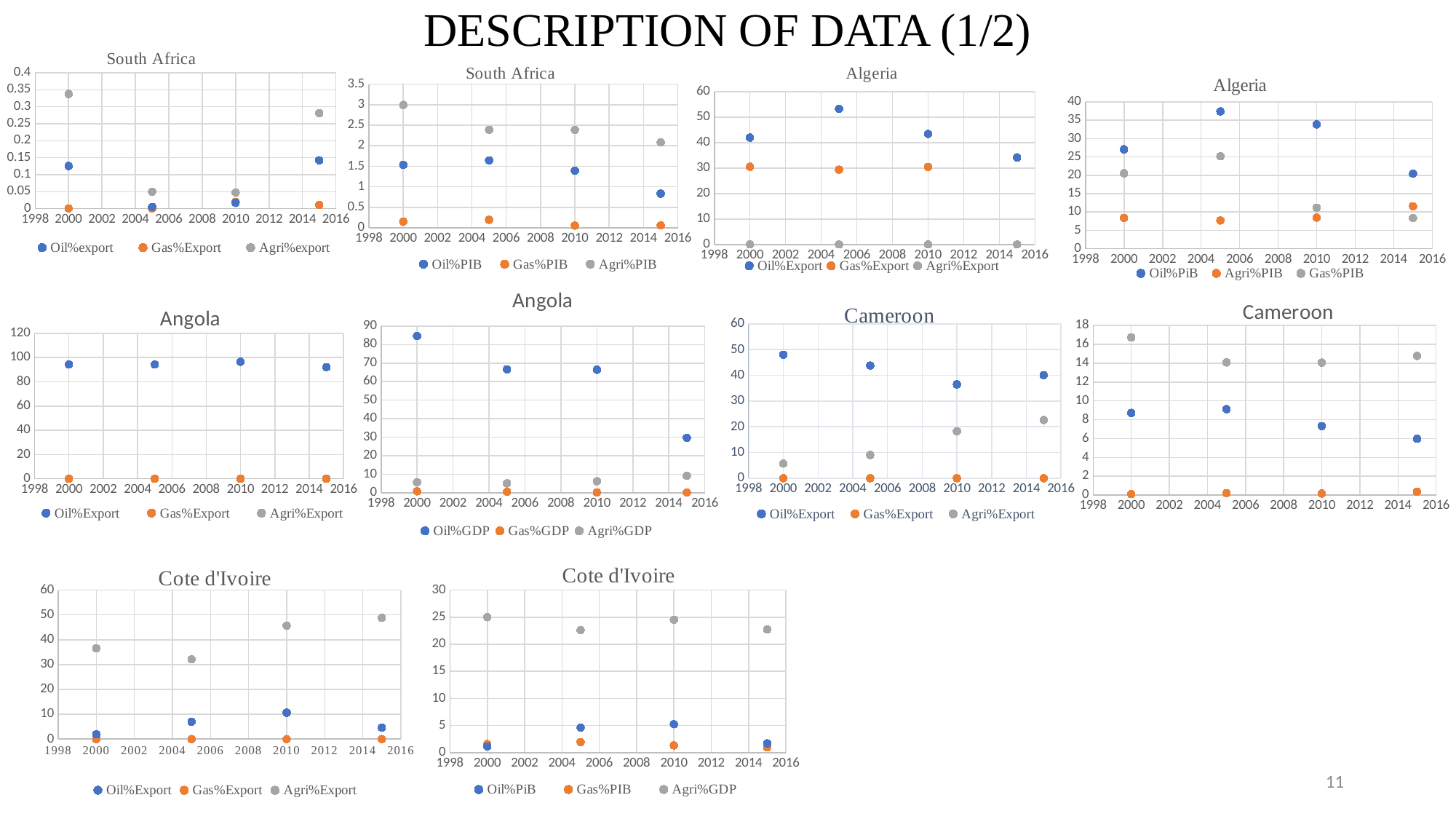

# DESCRIPTION OF DATA (1/2)

### Chart: South Africa

| Category | Oil%export | Gas%Export | Agri%export  |
|---|---|---|---|

### Chart: South Africa

| Category | Oil%PIB | Gas%PIB | Agri%PIB |
|---|---|---|---|

### Chart: Algeria

| Category | Oil%Export | Gas%Export | Agri%Export |
|---|---|---|---|

### Chart: Algeria

| Category | Oil%PiB | Agri%PIB | Gas%PIB |
|---|---|---|---|

### Chart: Angola

| Category | Oil%GDP | Gas%GDP | Agri%GDP |
|---|---|---|---|

### Chart: Cameroon

| Category | Oil%Export | Gas%Export | Agri%Export  |
|---|---|---|---|

### Chart: Cameroon

| Category | Oil%GDP | Gas%GDP | Agri%GDP |
|---|---|---|---|

### Chart: Angola

| Category | Oil%Export | Gas%Export | Agri%Export  |
|---|---|---|---|

### Chart: Cote d'Ivoire

| Category | Oil%PiB | Gas%PIB | Agri%GDP |
|---|---|---|---|

### Chart: Cote d'Ivoire

| Category | Oil%Export | Gas%Export | Agri%Export  |
|---|---|---|---|
11